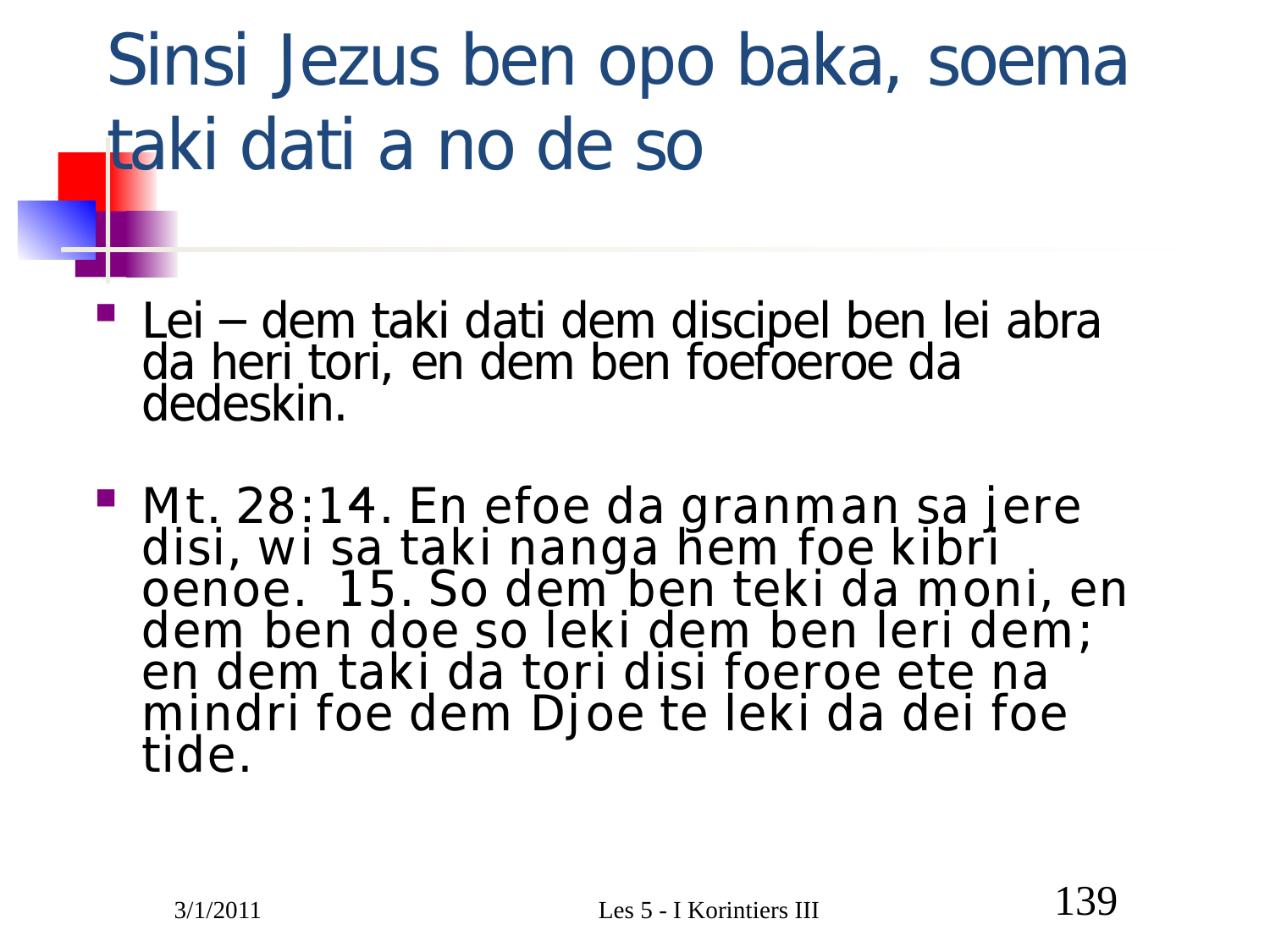

# Sinsi Jezus ben opo baka, soema taki dati a no de so
Lei – dem taki dati dem discipel ben lei abra da heri tori, en dem ben foefoeroe da dedeskin.

Mt. 28:14. En efoe da granman sa jere disi, wi sa taki nanga hem foe kibri oenoe.  15. So dem ben teki da moni, en dem ben doe so leki dem ben leri dem; en dem taki da tori disi foeroe ete na mindri foe dem Djoe te leki da dei foe tide.
3/1/2011
Les 5 - I Korintiers III
139